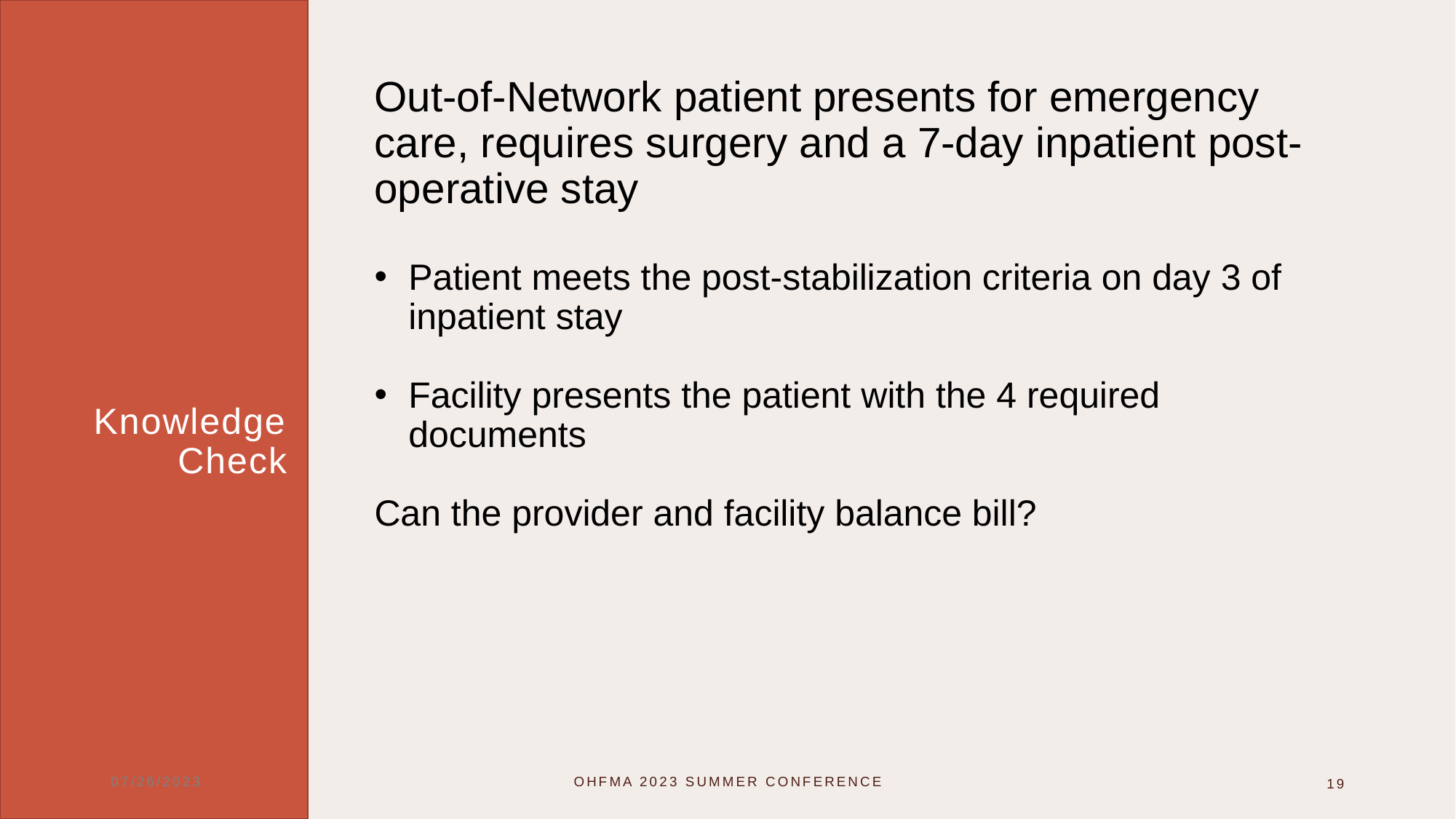

Out-of-Network patient presents for emergency care, requires surgery and a 7-day inpatient post-operative stay

Patient meets the post-stabilization criteria on day 3 of inpatient stay

Facility presents the patient with the 4 required documents

Can the provider and facility balance bill?

# Knowledge Check
​
​
07/26/2023
OHFMA 2023 Summer Conference
19